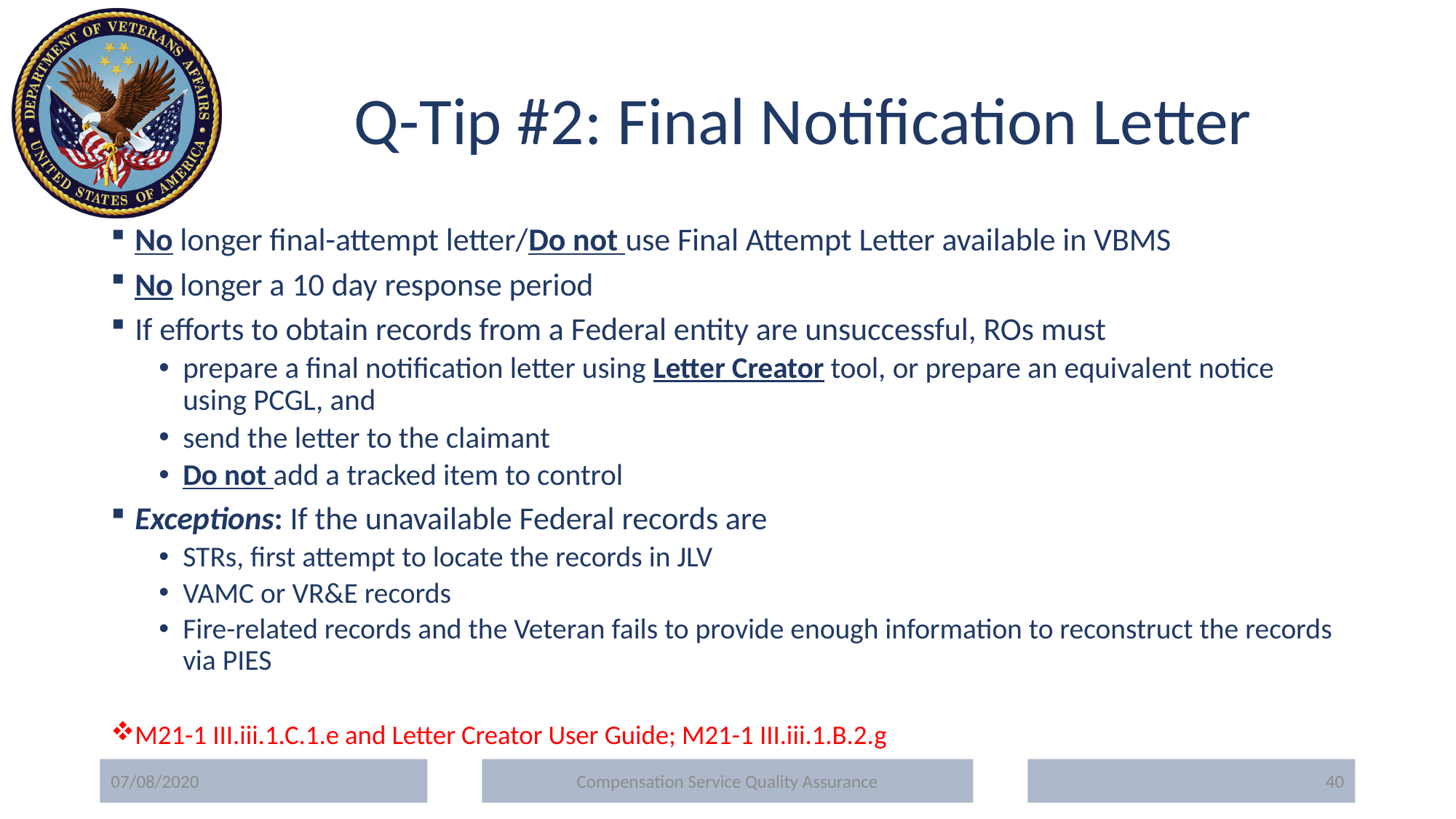

# Q-Tip #2: Final Notification Letter
No longer final-attempt letter/Do not use Final Attempt Letter available in VBMS
No longer a 10 day response period
If efforts to obtain records from a Federal entity are unsuccessful, ROs must
prepare a final notification letter using Letter Creator tool, or prepare an equivalent notice using PCGL, and
send the letter to the claimant
Do not add a tracked item to control
Exceptions: If the unavailable Federal records are
STRs, first attempt to locate the records in JLV
VAMC or VR&E records
Fire-related records and the Veteran fails to provide enough information to reconstruct the records via PIES

M21-1 III.iii.1.C.1.e and Letter Creator User Guide; M21-1 III.iii.1.B.2.g
07/08/2020
Compensation Service Quality Assurance
40